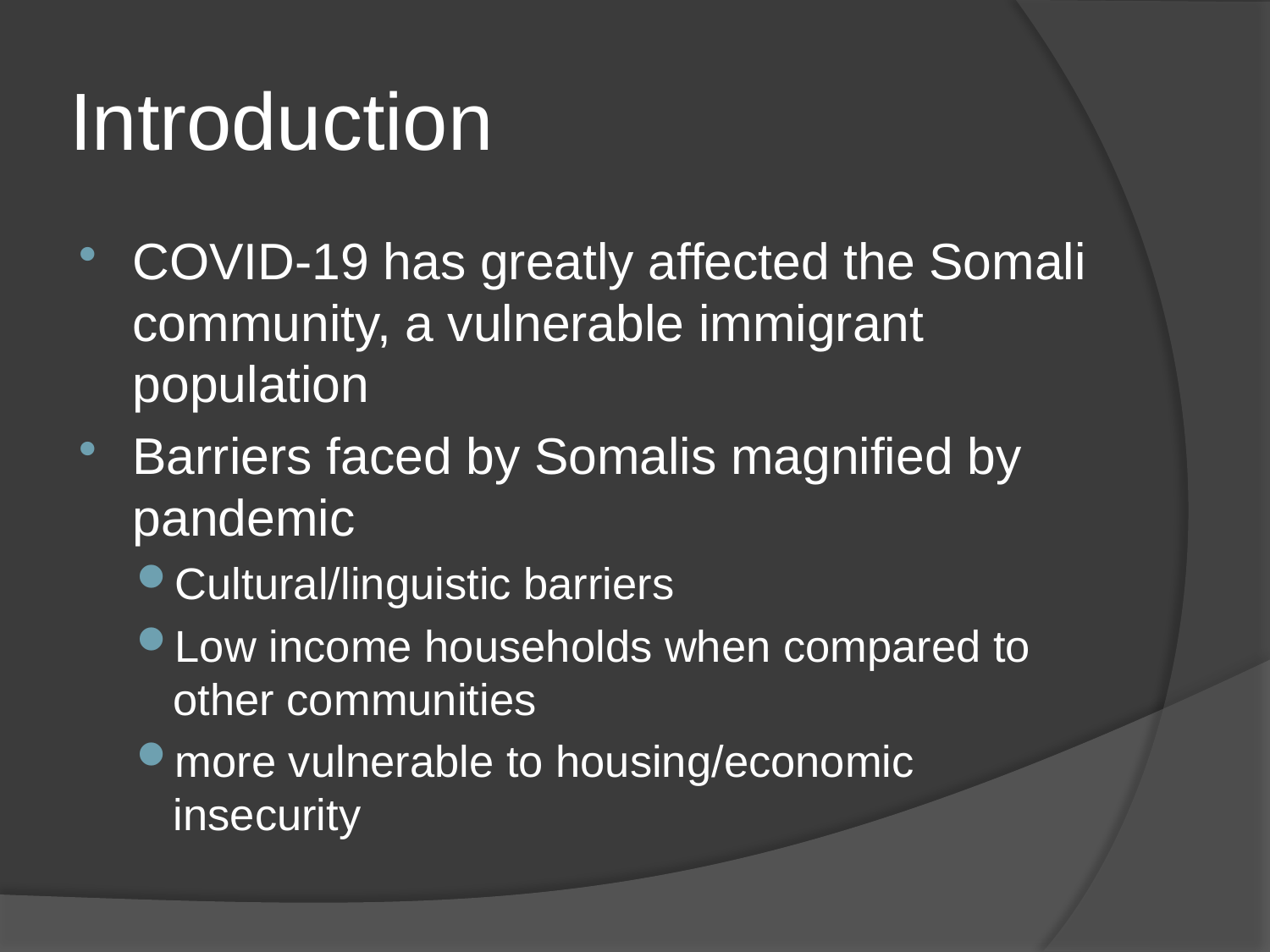

# Introduction
COVID-19 has greatly affected the Somali community, a vulnerable immigrant population
Barriers faced by Somalis magnified by pandemic
Cultural/linguistic barriers
Low income households when compared to other communities
more vulnerable to housing/economic insecurity